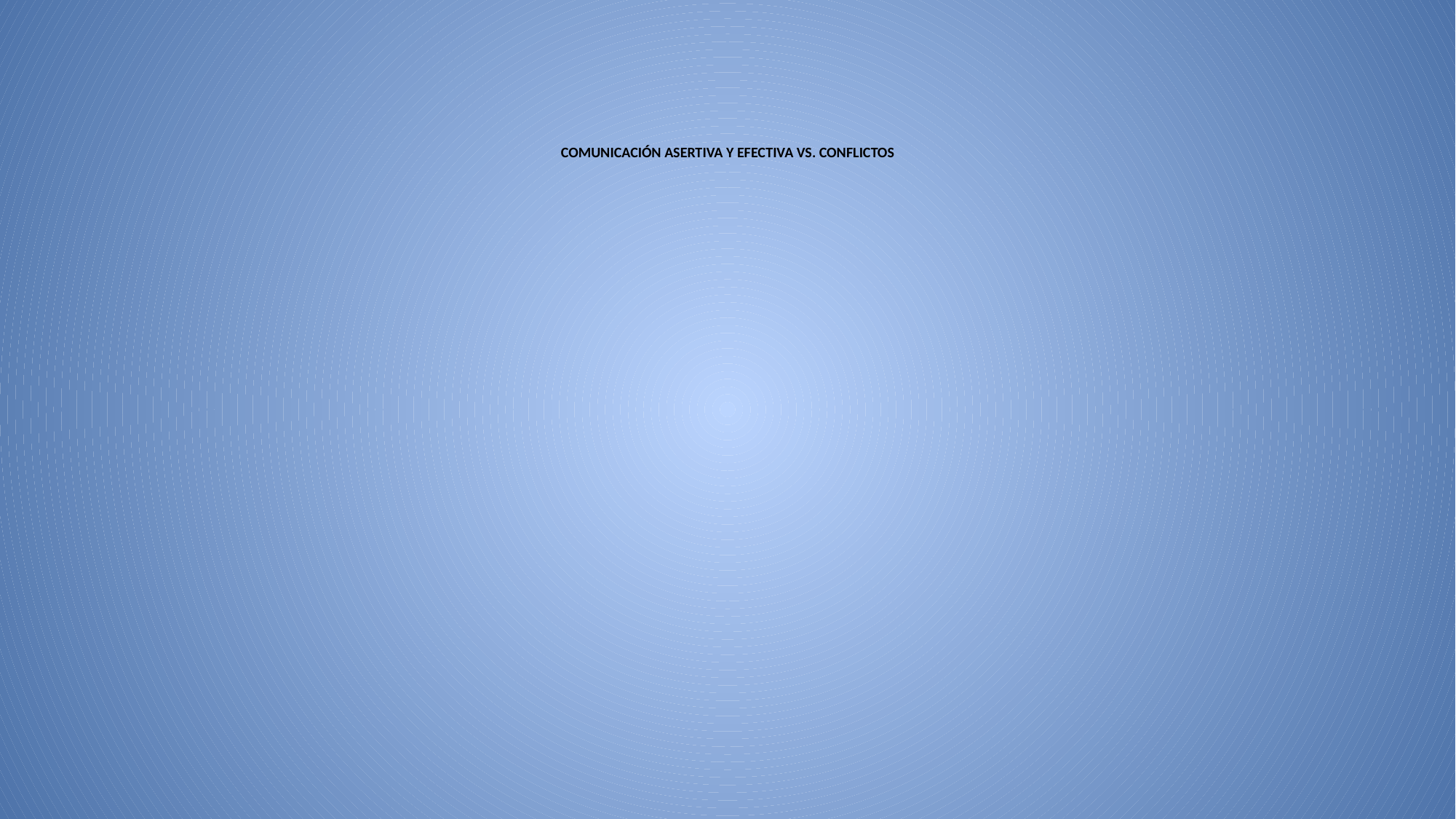

# COMUNICACIÓN ASERTIVA Y EFECTIVA VS. CONFLICTOS